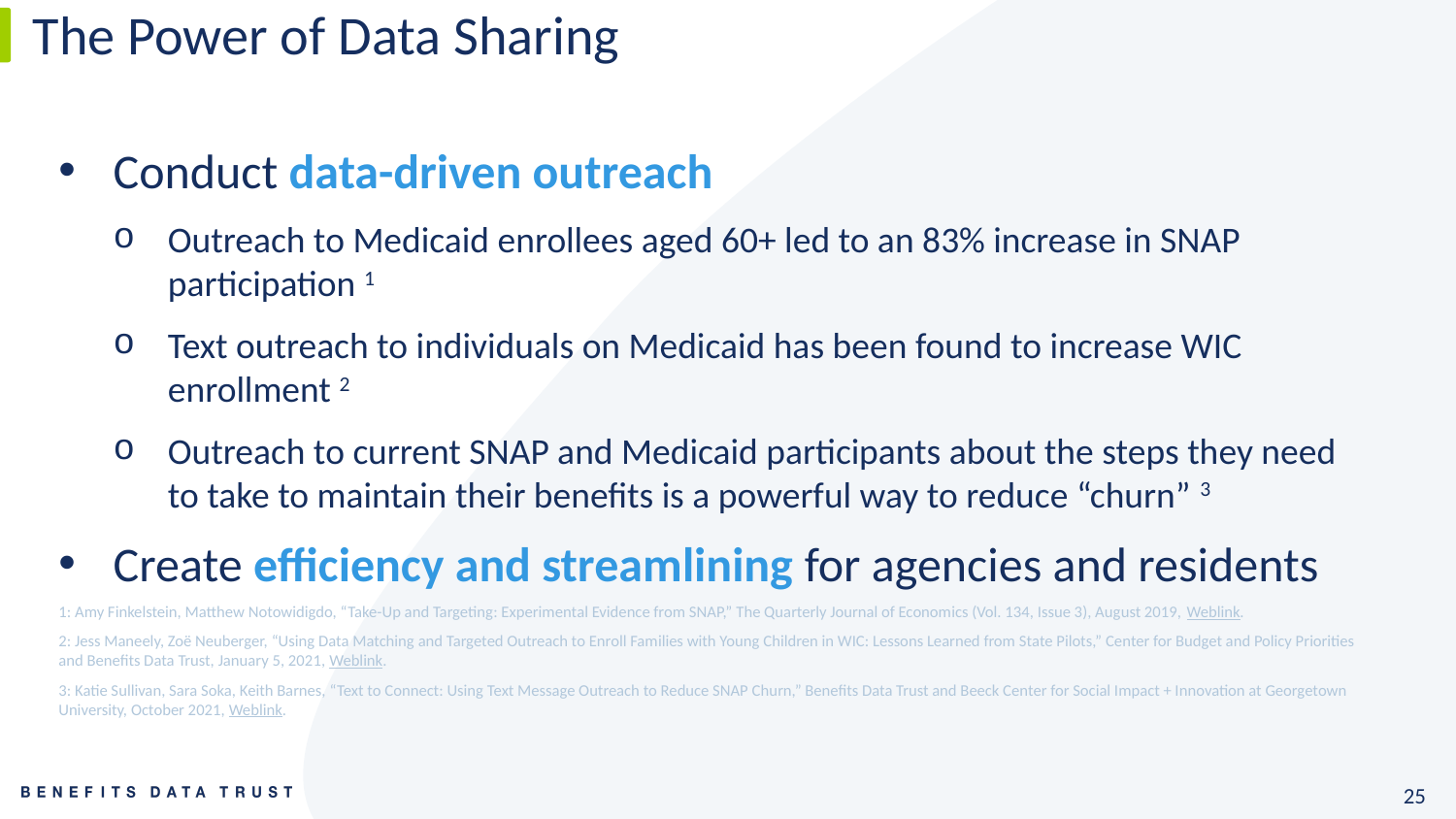

# The Power of Data Sharing
Conduct data-driven outreach
Outreach to Medicaid enrollees aged 60+ led to an 83% increase in SNAP participation 1
Text outreach to individuals on Medicaid has been found to increase WIC  enrollment 2
Outreach to current SNAP and Medicaid participants about the steps they need to take to maintain their benefits is a powerful way to reduce “churn” 3
Create efficiency and streamlining for agencies and residents
1: Amy Finkelstein, Matthew Notowidigdo, “Take-Up and Targeting: Experimental Evidence from SNAP,” The Quarterly Journal of Economics (Vol. 134, Issue 3), August 2019, Weblink.
2: Jess Maneely, Zoë Neuberger, “Using Data Matching and Targeted Outreach to Enroll Families with Young Children in WIC: Lessons Learned from State Pilots,” Center for Budget and Policy Priorities and Benefits Data Trust, January 5, 2021, Weblink.
3: Katie Sullivan, Sara Soka, Keith Barnes, “Text to Connect: Using Text Message Outreach to Reduce SNAP Churn,” Benefits Data Trust and Beeck Center for Social Impact + Innovation at Georgetown University, October 2021, Weblink.
25